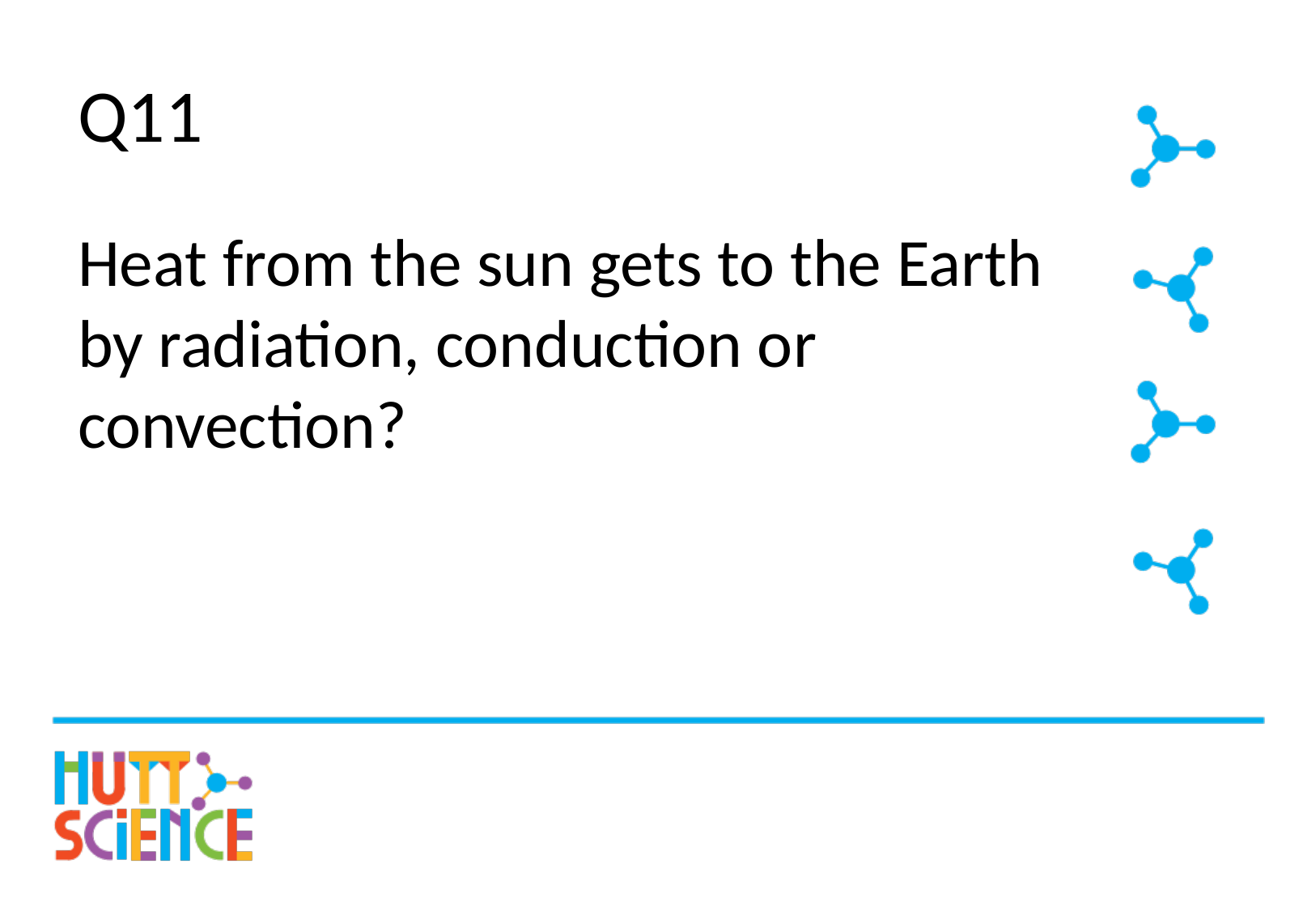

# Q11
Heat from the sun gets to the Earth by radiation, conduction or convection?